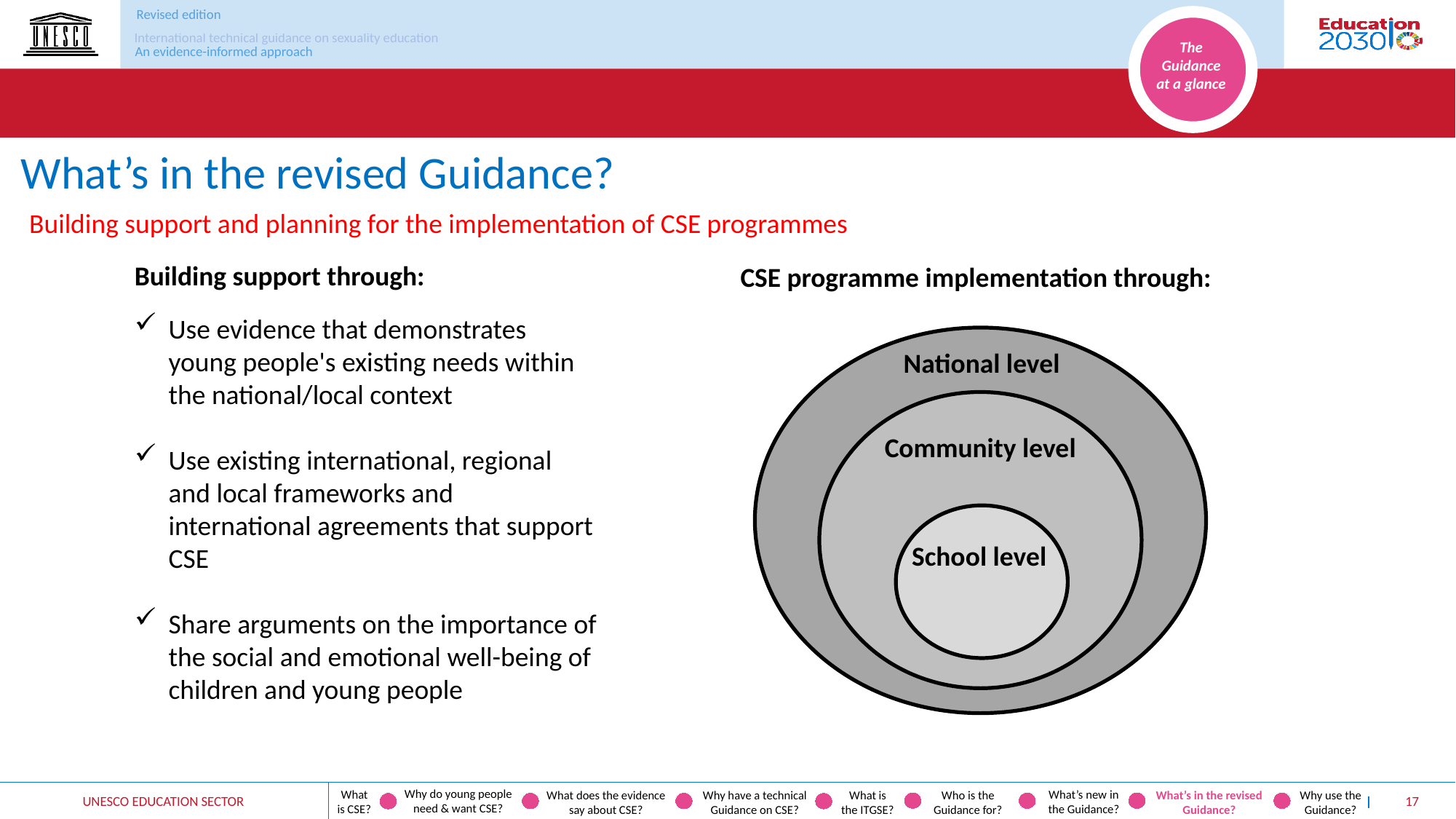

Revised edition

International technical guidance on sexuality education
The Guidance at a glance
An evidence-informed approach

# What’s in the revised Guidance?
Building support and planning for the implementation of CSE programmes
Building support through:
CSE programme implementation through:
Use evidence that demonstrates young people's existing needs within the national/local context

Use existing international, regional and local frameworks and international agreements that support CSE

Share arguments on the importance of the social and emotional well-being of children and young people

National level

Community level

School level
Why do young people need & want CSE?
What’s new in the Guidance?
What is CSE?
What does the evidence say about CSE?
What is the ITGSE?
Who is the Guidance for?
What’s in the revised Guidance?
Why have a technical Guidance on CSE?
Why use the Guidance?